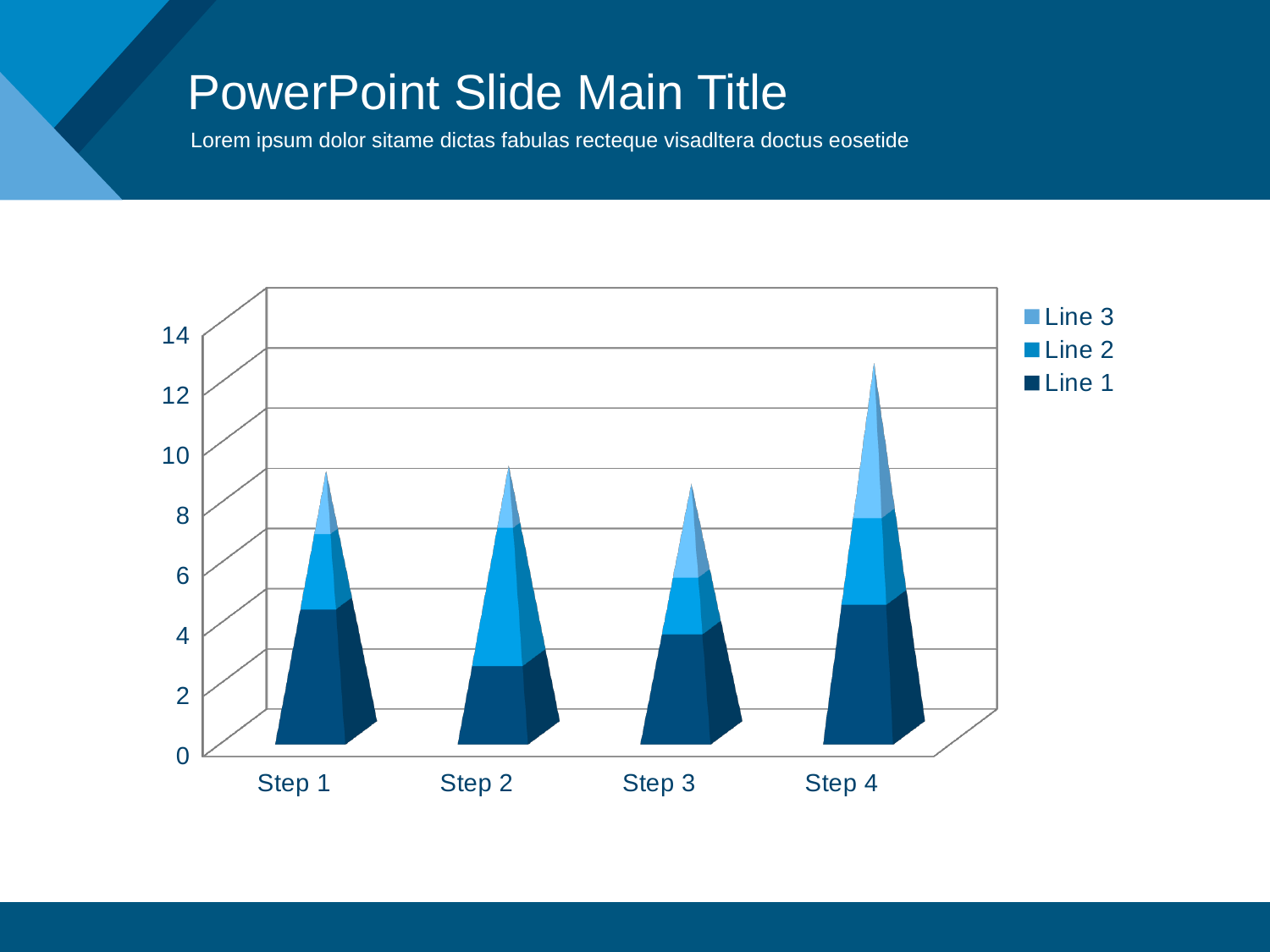

PowerPoint Slide Main Title
Lorem ipsum dolor sitame dictas fabulas recteque visadltera doctus eosetide

[unsupported chart]